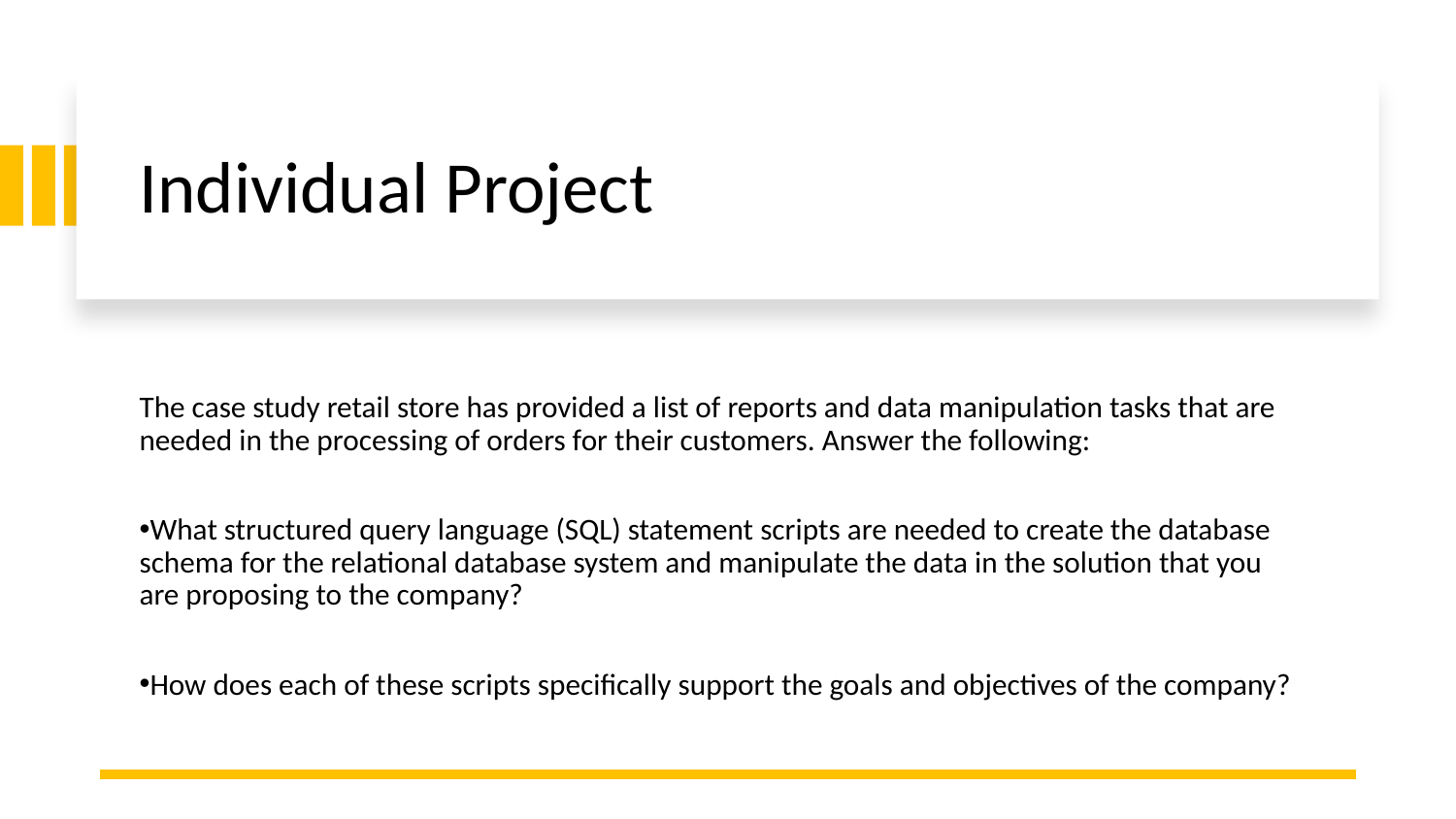

Individual Project

The case study retail store has provided a list of reports and data manipulation tasks that are needed in the processing of orders for their customers. Answer the following:

What structured query language (SQL) statement scripts are needed to create the database schema for the relational database system and manipulate the data in the solution that you are proposing to the company?

How does each of these scripts specifically support the goals and objectives of the company?